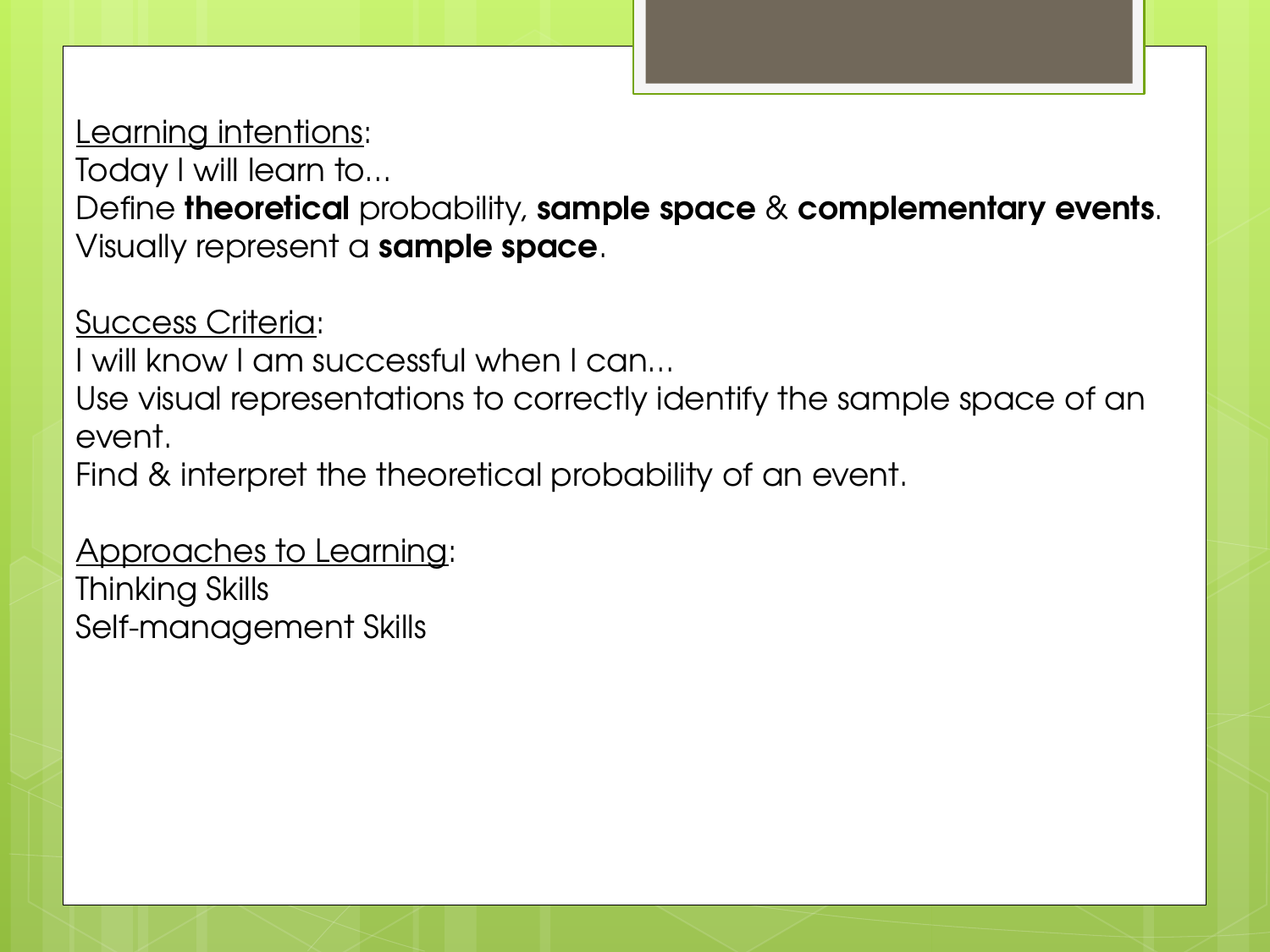

Learning intentions:
Today I will learn to…
Define theoretical probability, sample space & complementary events.
Visually represent a sample space.

Success Criteria:
I will know I am successful when I can…
Use visual representations to correctly identify the sample space of an event.
Find & interpret the theoretical probability of an event.

Approaches to Learning:
Thinking Skills
Self-management Skills